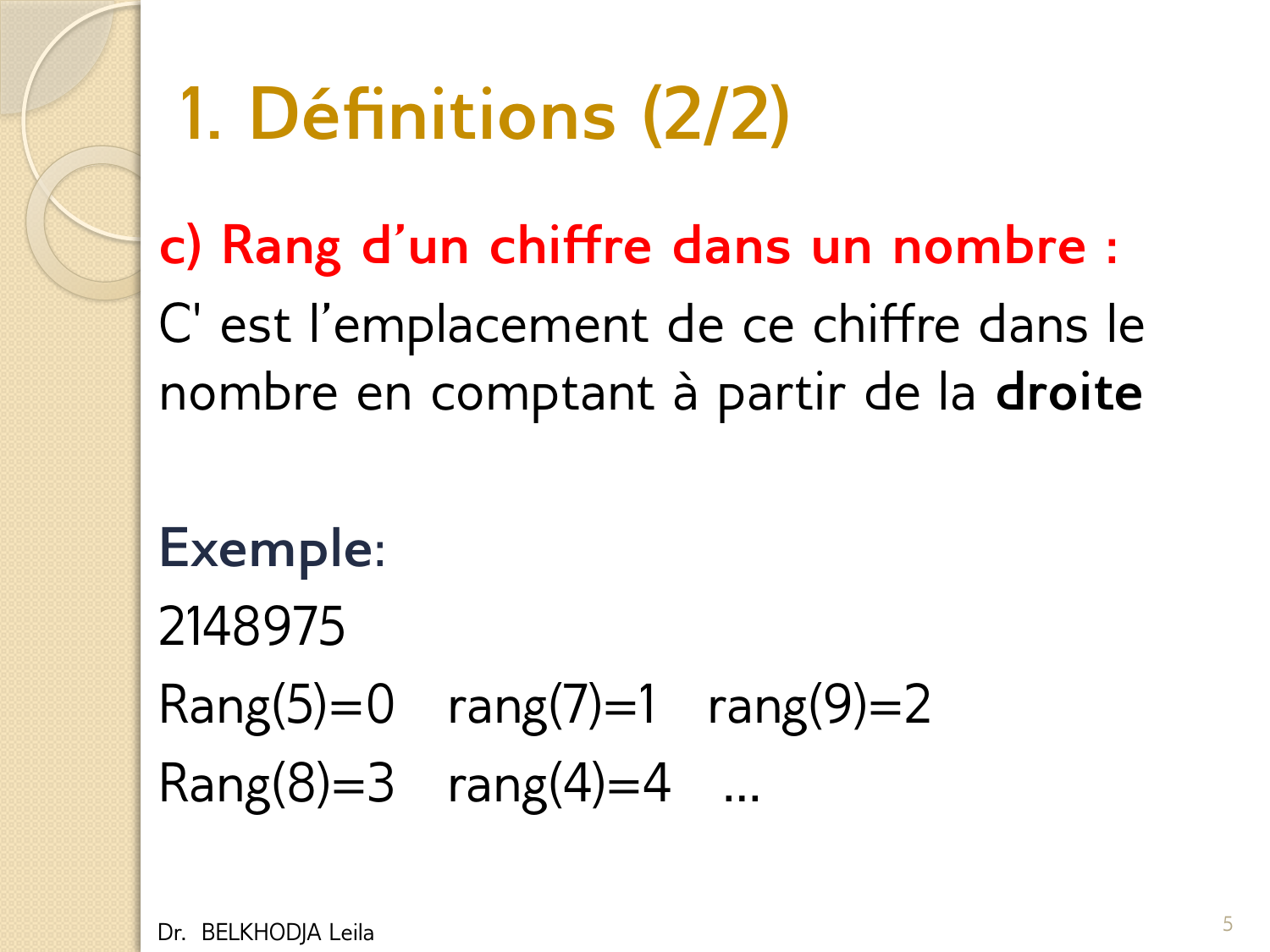

# 1. Définitions (2/2)
c) Rang d’un chiffre dans un nombre :
C' est l’emplacement de ce chiffre dans le nombre en comptant à partir de la droite

Exemple:
2148975
Rang(5)=0   rang(7)=1   rang(9)=2
Rang(8)=3   rang(4)=4   …
5
Dr.  BELKHODJA Leila